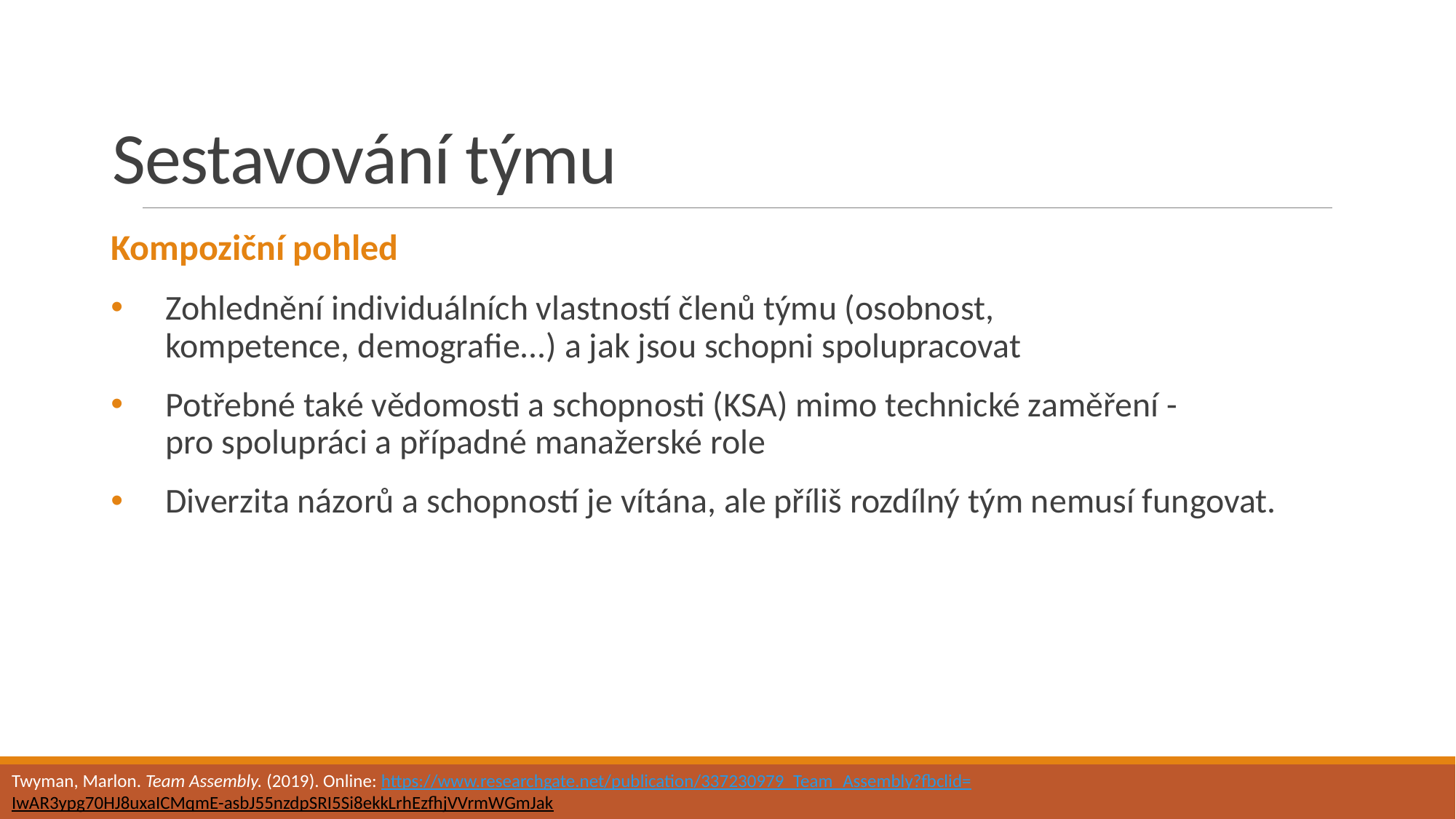

# Sestavování týmu
Kompoziční pohled
Zohlednění individuálních vlastností členů týmu (osobnost, kompetence, demografie...) a jak jsou schopni spolupracovat
Potřebné také vědomosti a schopnosti (KSA) mimo technické zaměření - pro spolupráci a případné manažerské role
Diverzita názorů a schopností je vítána, ale příliš rozdílný tým nemusí fungovat.

Twyman, Marlon. Team Assembly. (2019). Online: https://www.researchgate.net/publication/337230979_Team_Assembly?fbclid=IwAR3ypg70HJ8uxaICMqmE-asbJ55nzdpSRI5Si8ekkLrhEzfhjVVrmWGmJak